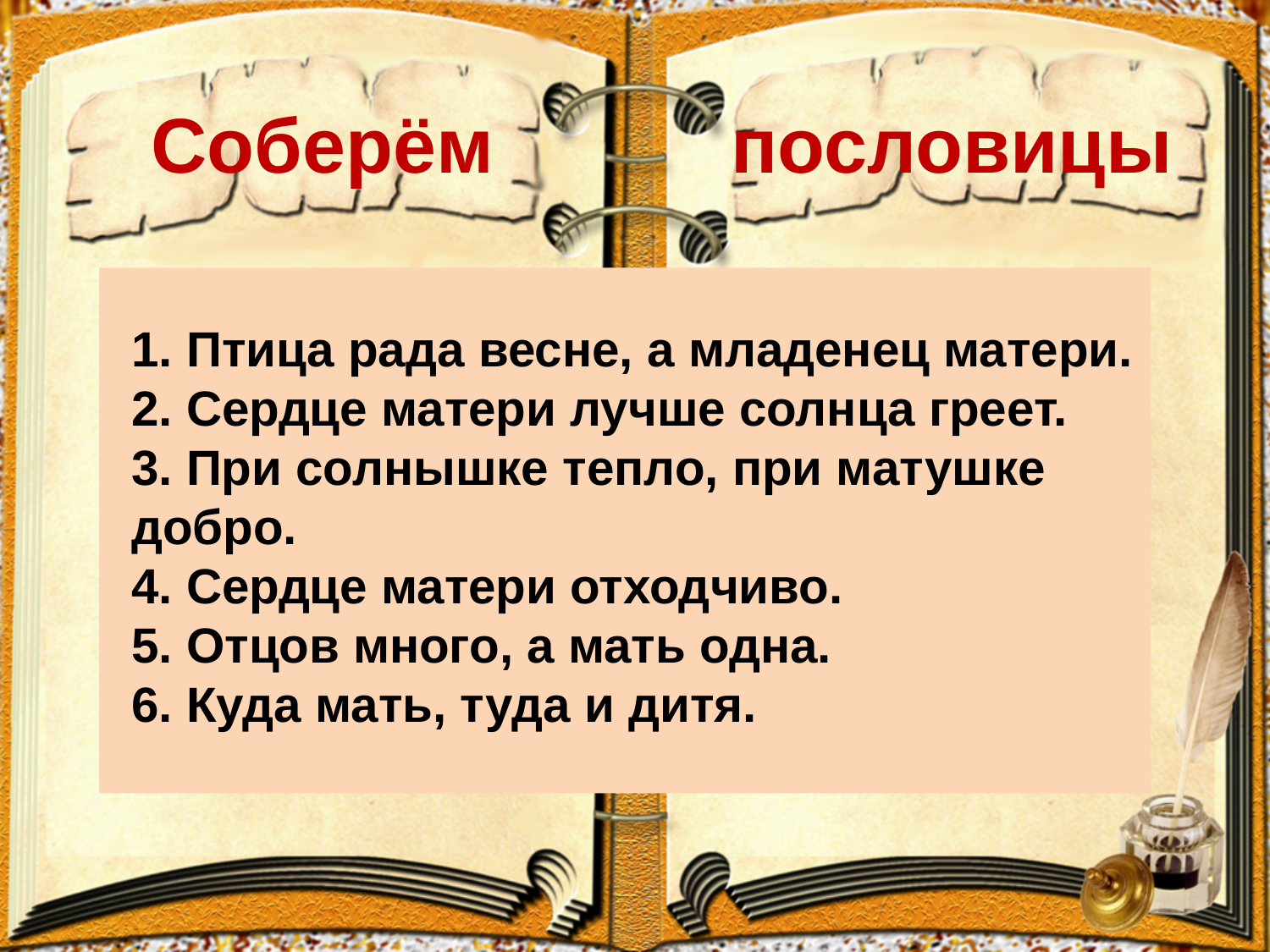

Соберём           пословицы

1. Птица рада весне, а младенец матери.
2. Сердце матери лучше солнца греет.
3. При солнышке тепло, при матушке добро.
4. Сердце матери отходчиво.
5. Отцов много, а мать одна.
6. Куда мать, туда и дитя.